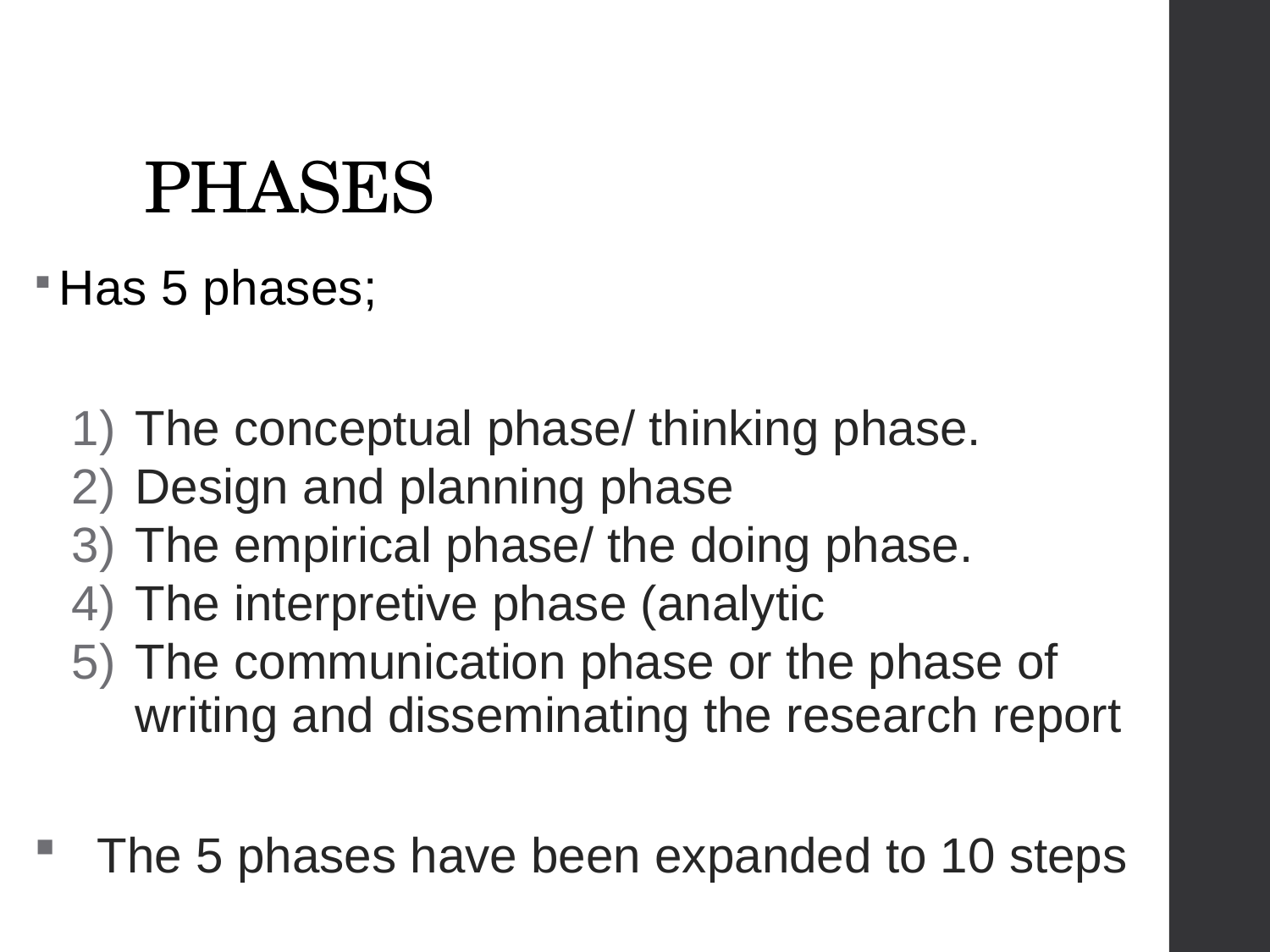

# PHASES
Has 5 phases;

The conceptual phase/ thinking phase.
Design and planning phase
The empirical phase/ the doing phase.
The interpretive phase (analytic
The communication phase or the phase of writing and disseminating the research report

The 5 phases have been expanded to 10 steps